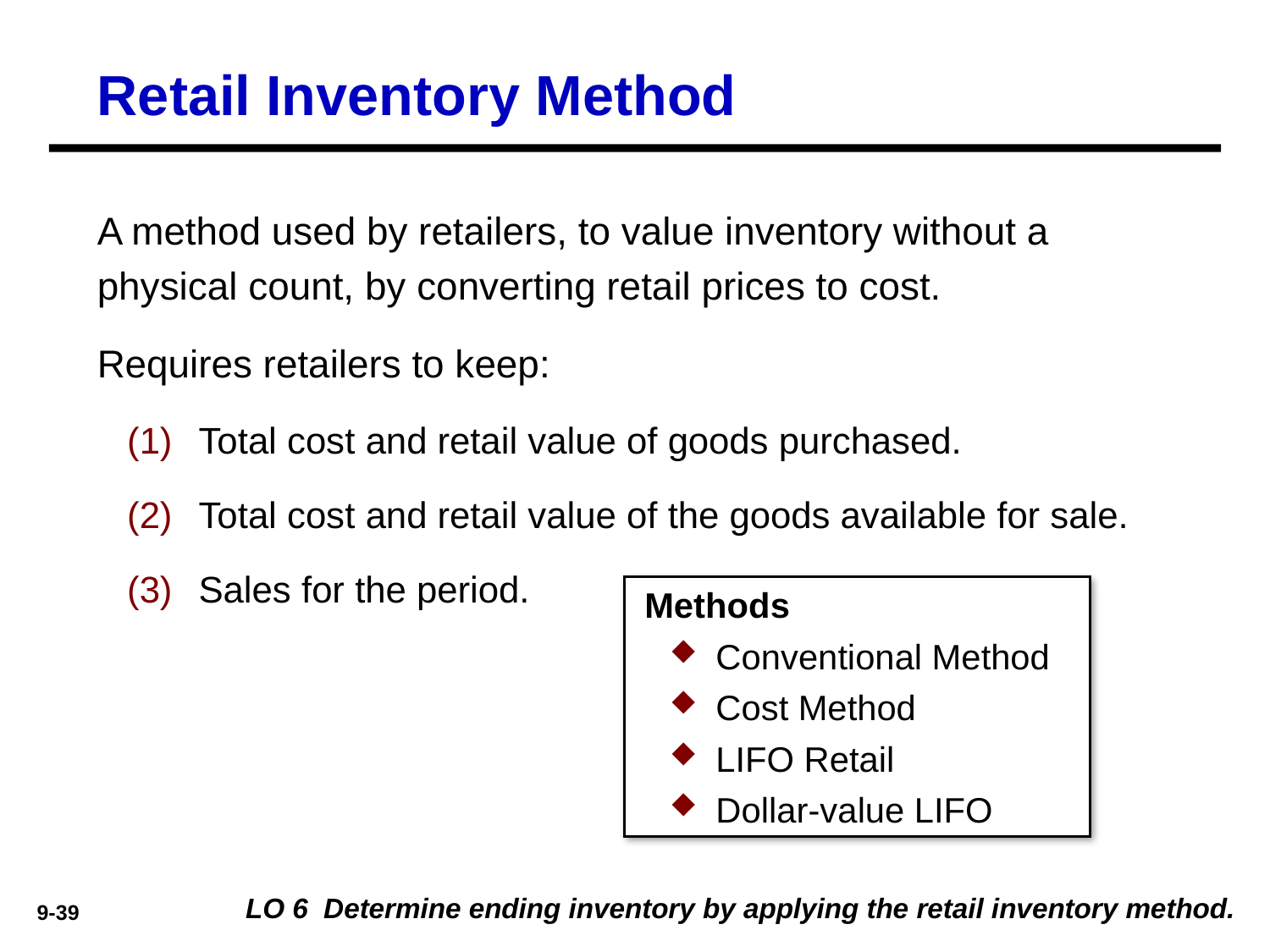

# Retail Inventory Method

A method used by retailers, to value inventory without a physical count, by converting retail prices to cost.
Requires retailers to keep:
Total cost and retail value of goods purchased.
Total cost and retail value of the goods available for sale.
Sales for the period.
Methods
Conventional Method
Cost Method
LIFO Retail
Dollar-value LIFO
LO 6  Determine ending inventory by applying the retail inventory method.